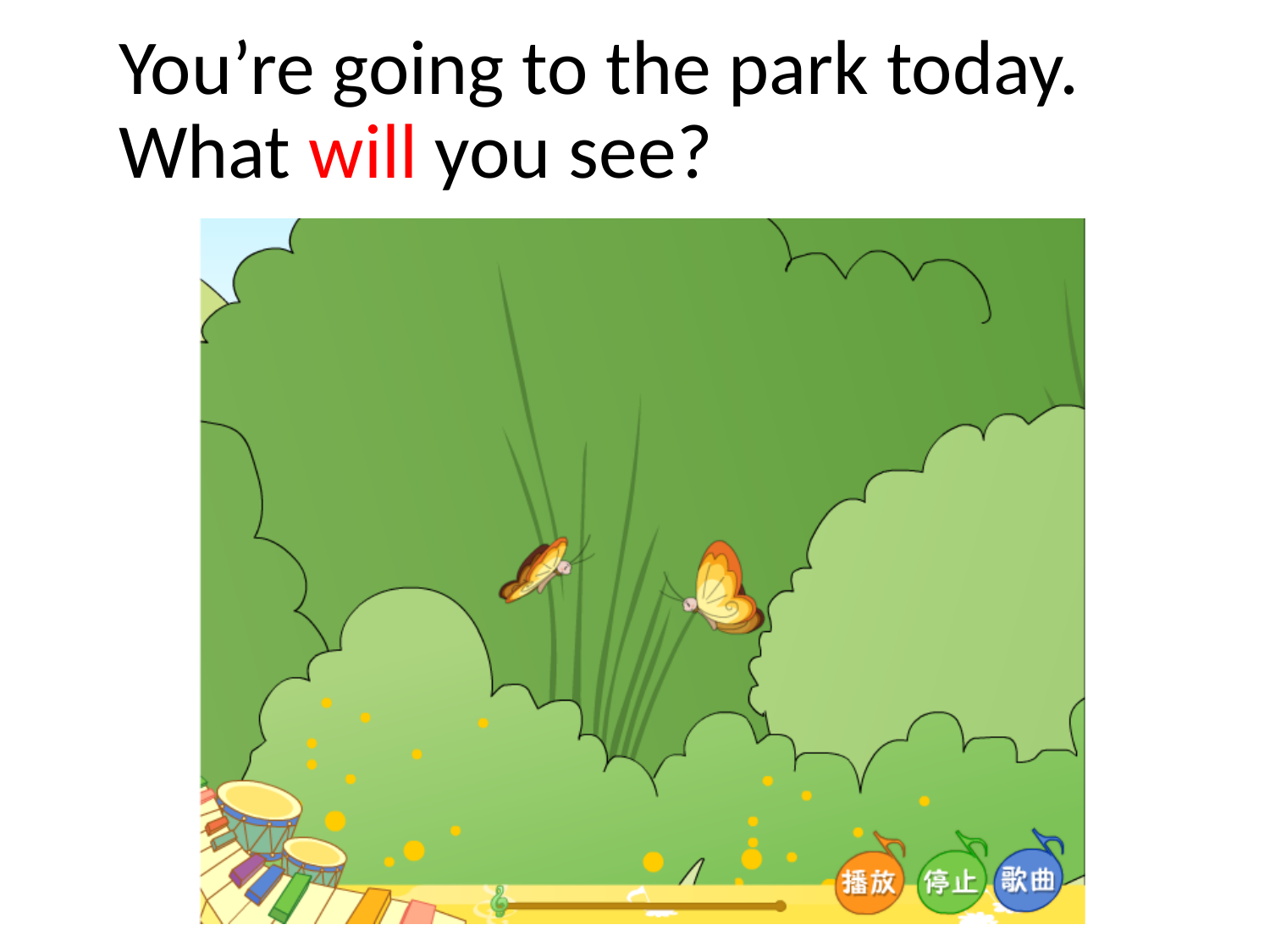

# You’re going to the park today. What will you see?